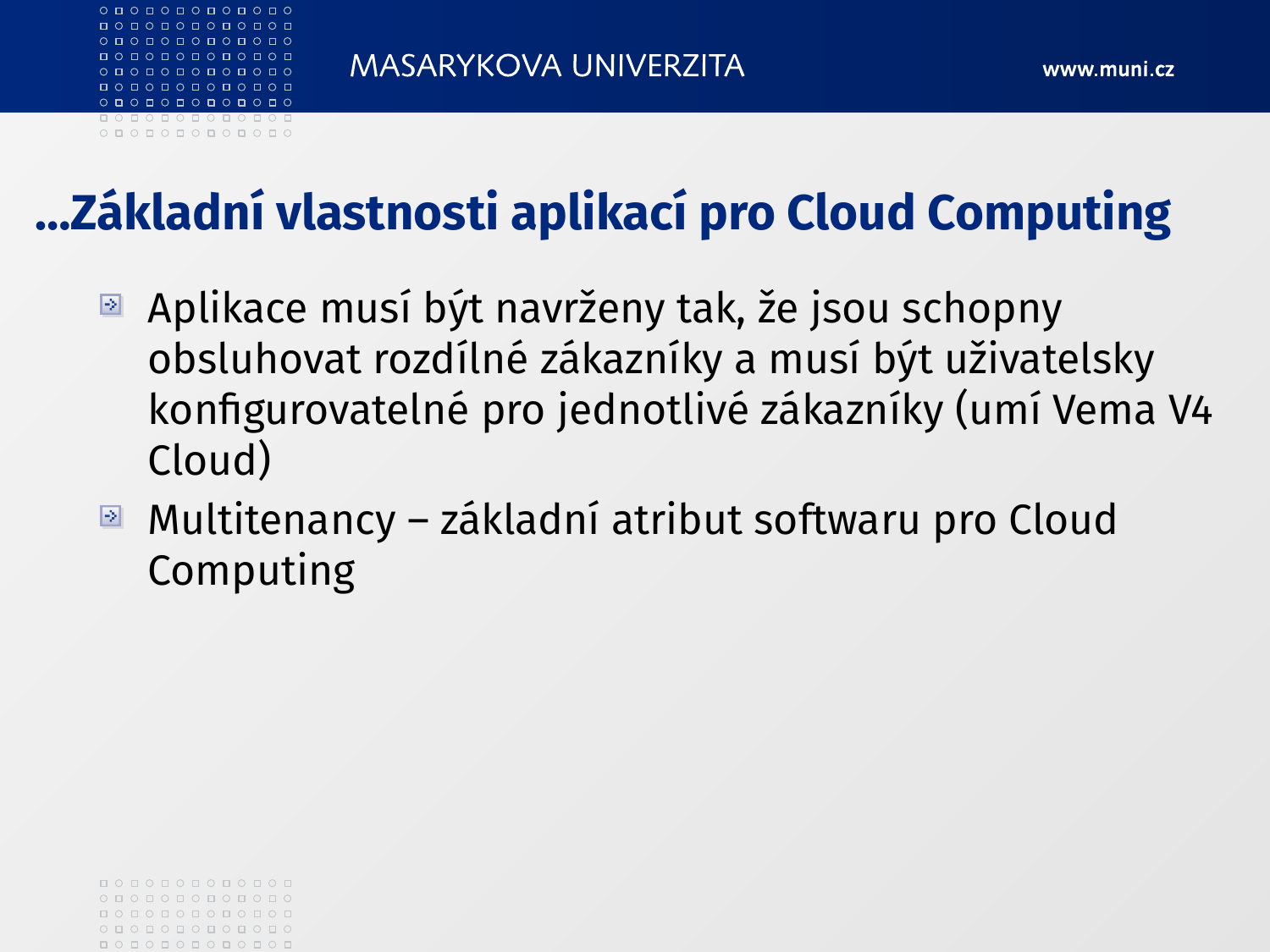

# …Základní vlastnosti aplikací pro Cloud Computing
Aplikace musí být navrženy tak, že jsou schopny obsluhovat rozdílné zákazníky a musí být uživatelsky konfigurovatelné pro jednotlivé zákazníky (umí Vema V4 Cloud)
Multitenancy – základní atribut softwaru pro Cloud Computing